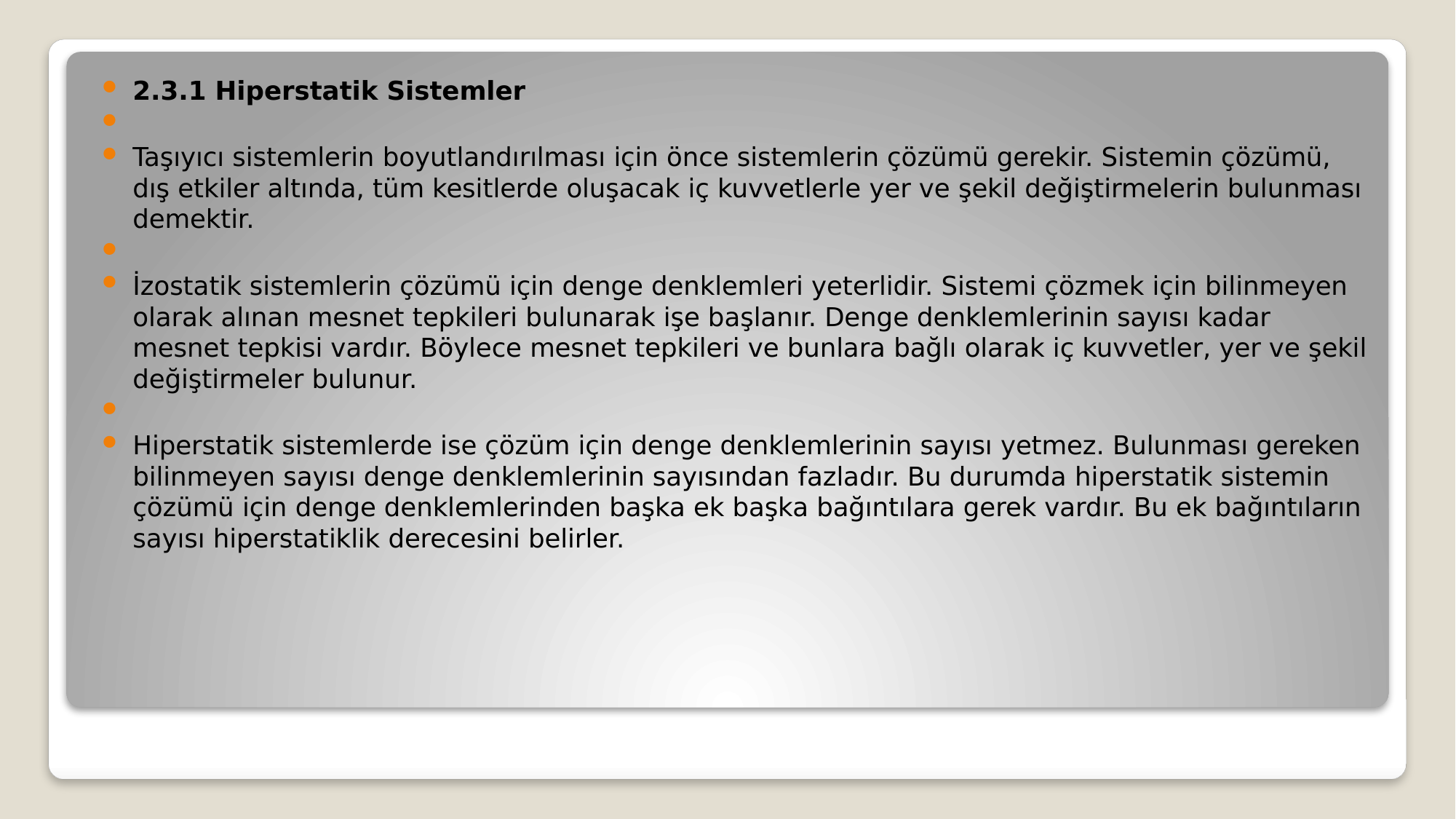

2.3.1 Hiperstatik Sistemler

Taşıyıcı sistemlerin boyutlandırılması için önce sistemlerin çözümü gerekir. Sistemin çözümü, dış etkiler altında, tüm kesitlerde oluşacak iç kuvvetlerle yer ve şekil değiştirmelerin bulunması demektir.

İzostatik sistemlerin çözümü için denge denklemleri yeterlidir. Sistemi çözmek için bilinmeyen olarak alınan mesnet tepkileri bulunarak işe başlanır. Denge denklemlerinin sayısı kadar mesnet tepkisi vardır. Böylece mesnet tepkileri ve bunlara bağlı olarak iç kuvvetler, yer ve şekil değiştirmeler bulunur.

Hiperstatik sistemlerde ise çözüm için denge denklemlerinin sayısı yetmez. Bulunması gereken bilinmeyen sayısı denge denklemlerinin sayısından fazladır. Bu durumda hiperstatik sistemin çözümü için denge denklemlerinden başka ek başka bağıntılara gerek vardır. Bu ek bağıntıların sayısı hiperstatiklik derecesini belirler.

#